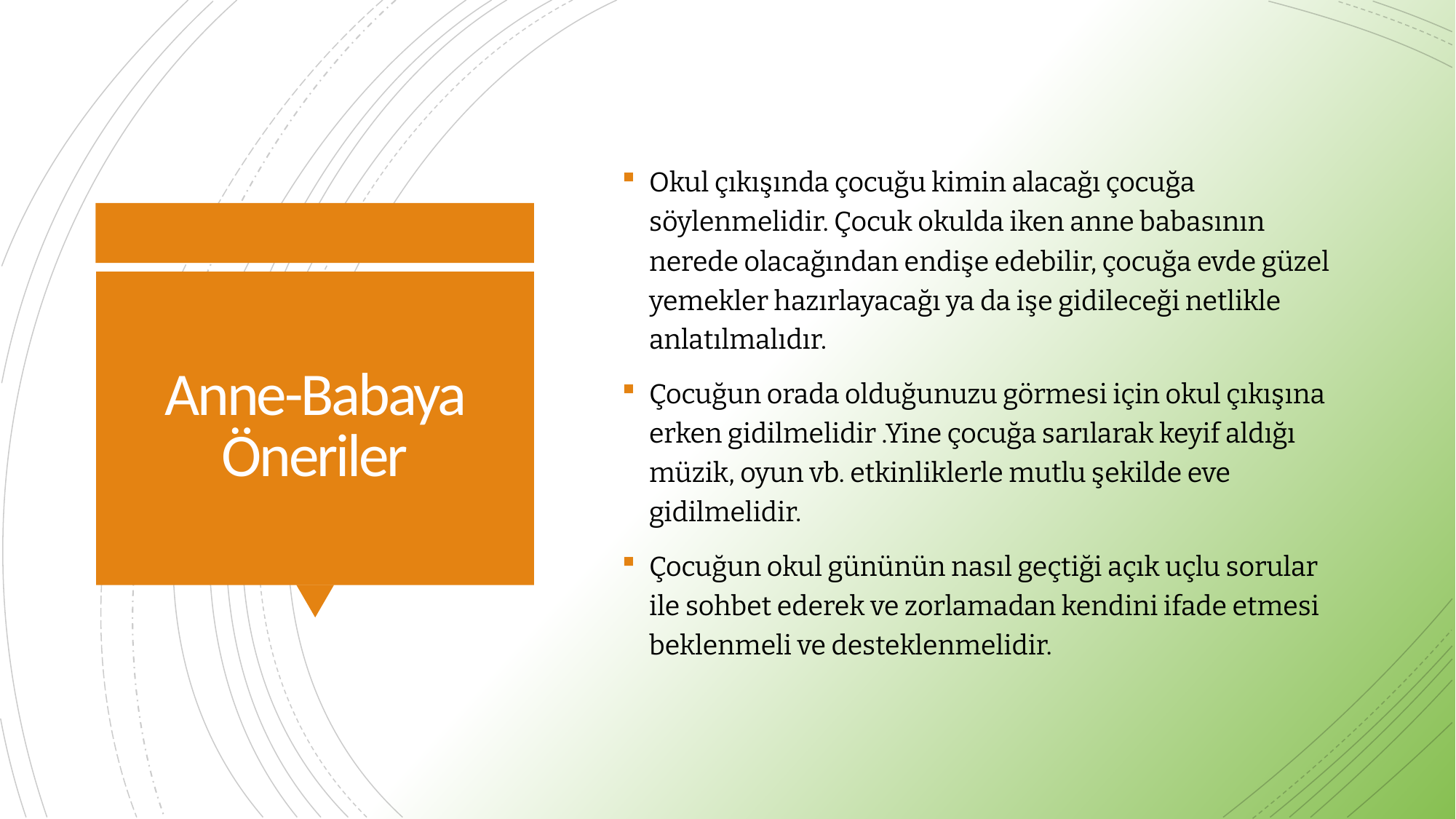

Okul çıkışında çocuğu kimin alacağı çocuğa söylenmelidir. Çocuk okulda iken anne babasının nerede olacağından endişe edebilir, çocuğa evde güzel yemekler hazırlayacağı ya da işe gidileceği netlikle anlatılmalıdır.
Çocuğun orada olduğunuzu görmesi için okul çıkışına erken gidilmelidir .Yine çocuğa sarılarak keyif aldığı müzik, oyun vb. etkinliklerle mutlu şekilde eve gidilmelidir.
Çocuğun okul gününün nasıl geçtiği açık uçlu sorular ile sohbet ederek ve zorlamadan kendini ifade etmesi beklenmeli ve desteklenmelidir.
# Anne-Babaya Öneriler